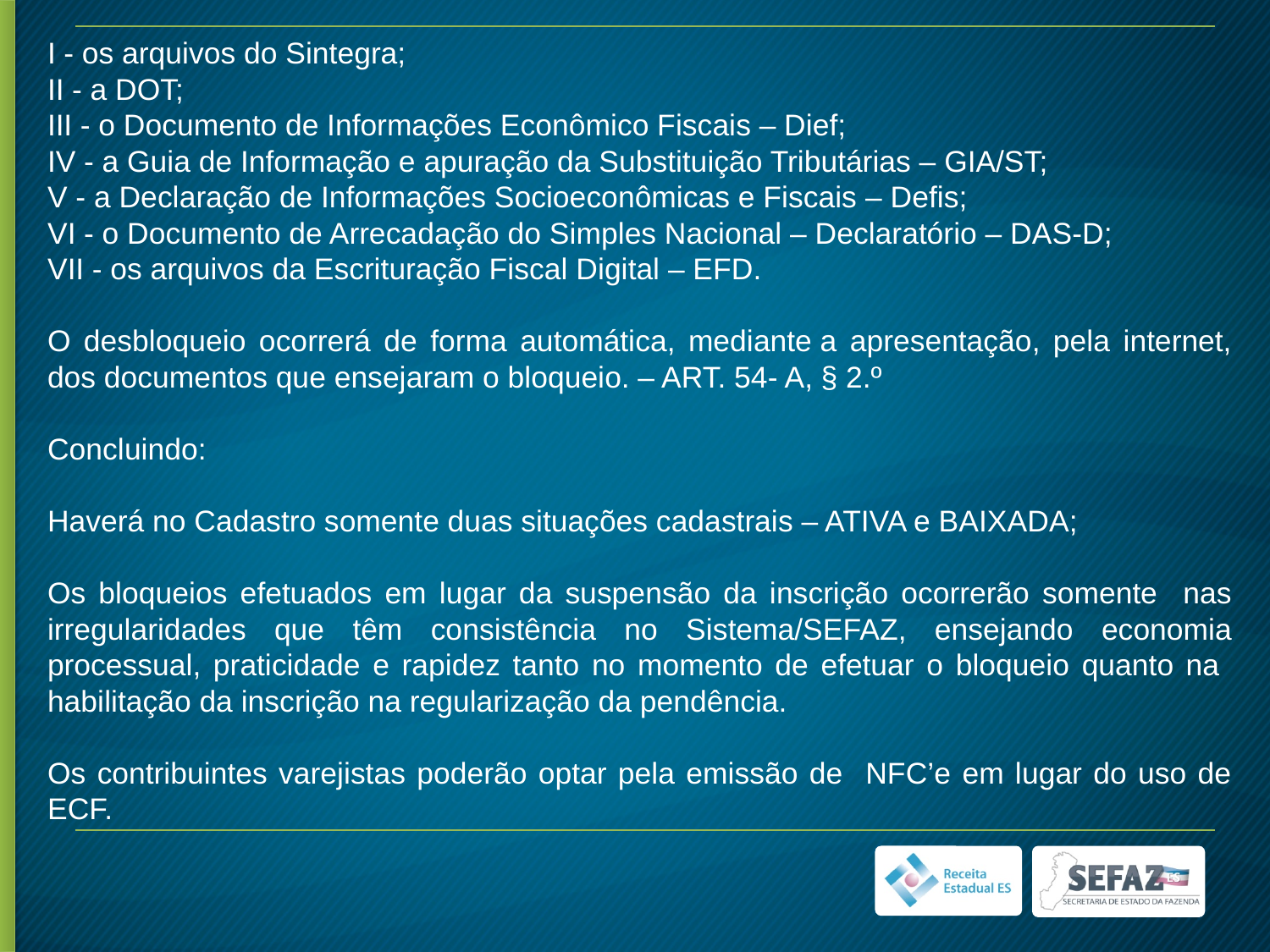

I - os arquivos do Sintegra;
II - a DOT;
III - o Documento de Informações Econômico Fiscais – Dief;
IV - a Guia de Informação e apuração da Substituição Tributárias – GIA/ST;
V - a Declaração de Informações Socioeconômicas e Fiscais – Defis;
VI - o Documento de Arrecadação do Simples Nacional – Declaratório – DAS-D;
VII - os arquivos da Escrituração Fiscal Digital – EFD.

O desbloqueio ocorrerá de forma automática, mediante a apresentação, pela internet, dos documentos que ensejaram o bloqueio. – ART. 54- A, § 2.º

Concluindo:

Haverá no Cadastro somente duas situações cadastrais – ATIVA e BAIXADA;

Os bloqueios efetuados em lugar da suspensão da inscrição ocorrerão somente  nas irregularidades que têm consistência no Sistema/SEFAZ, ensejando economia processual, praticidade e rapidez tanto no momento de efetuar o bloqueio quanto na  habilitação da inscrição na regularização da pendência.

Os contribuintes varejistas poderão optar pela emissão de  NFC’e em lugar do uso de ECF.